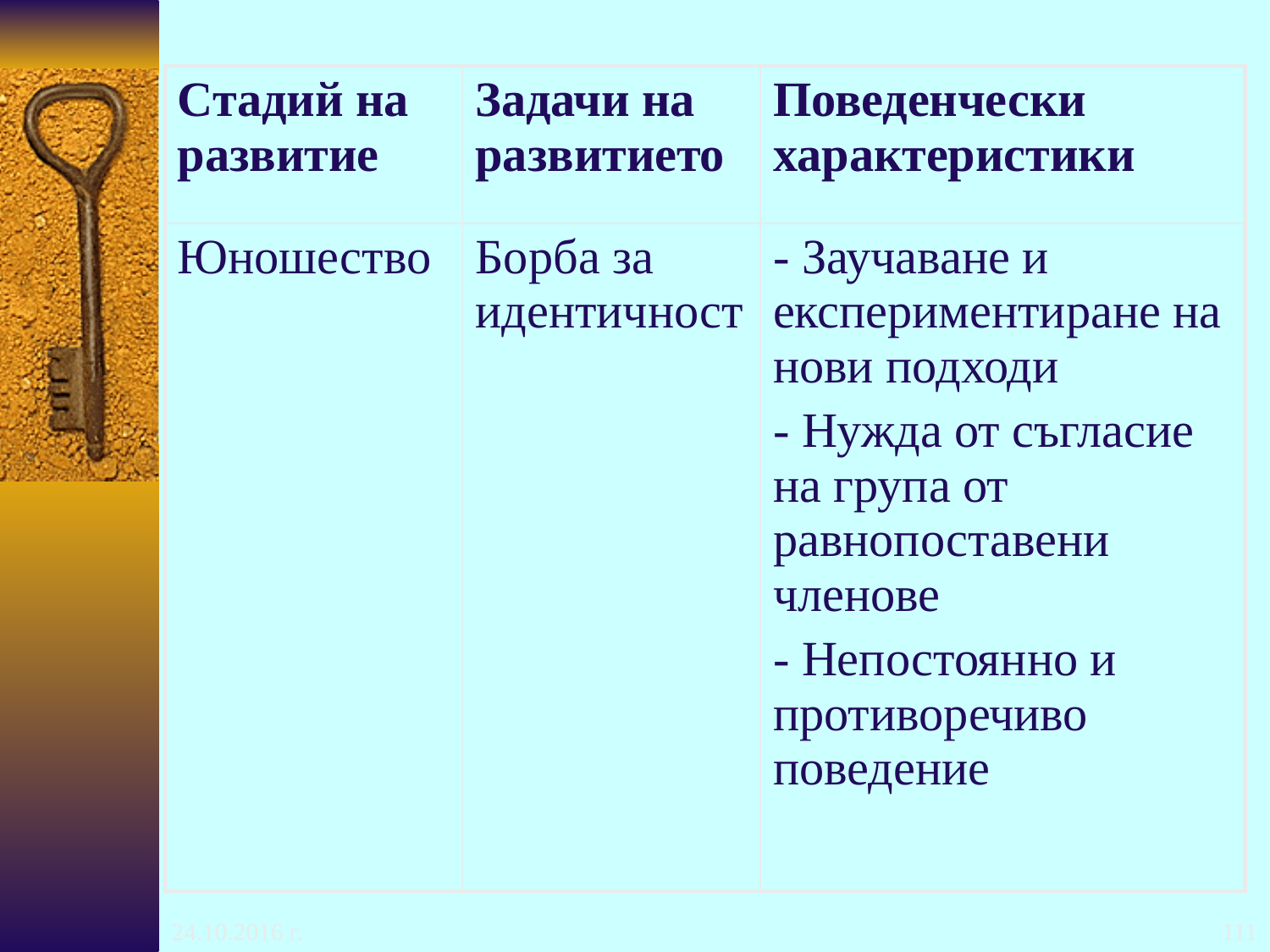

| Стадий на развитие | Задачи на развитието | Поведенчески характеристики |
| --- | --- | --- |
| Юношество | Борба за идентичност | - Заучаване и експериментиране на нови подходи - Нужда от съгласие на група от равнопоставени членове - Непостоянно и противоречиво поведение |
24.10.2016 г.
111